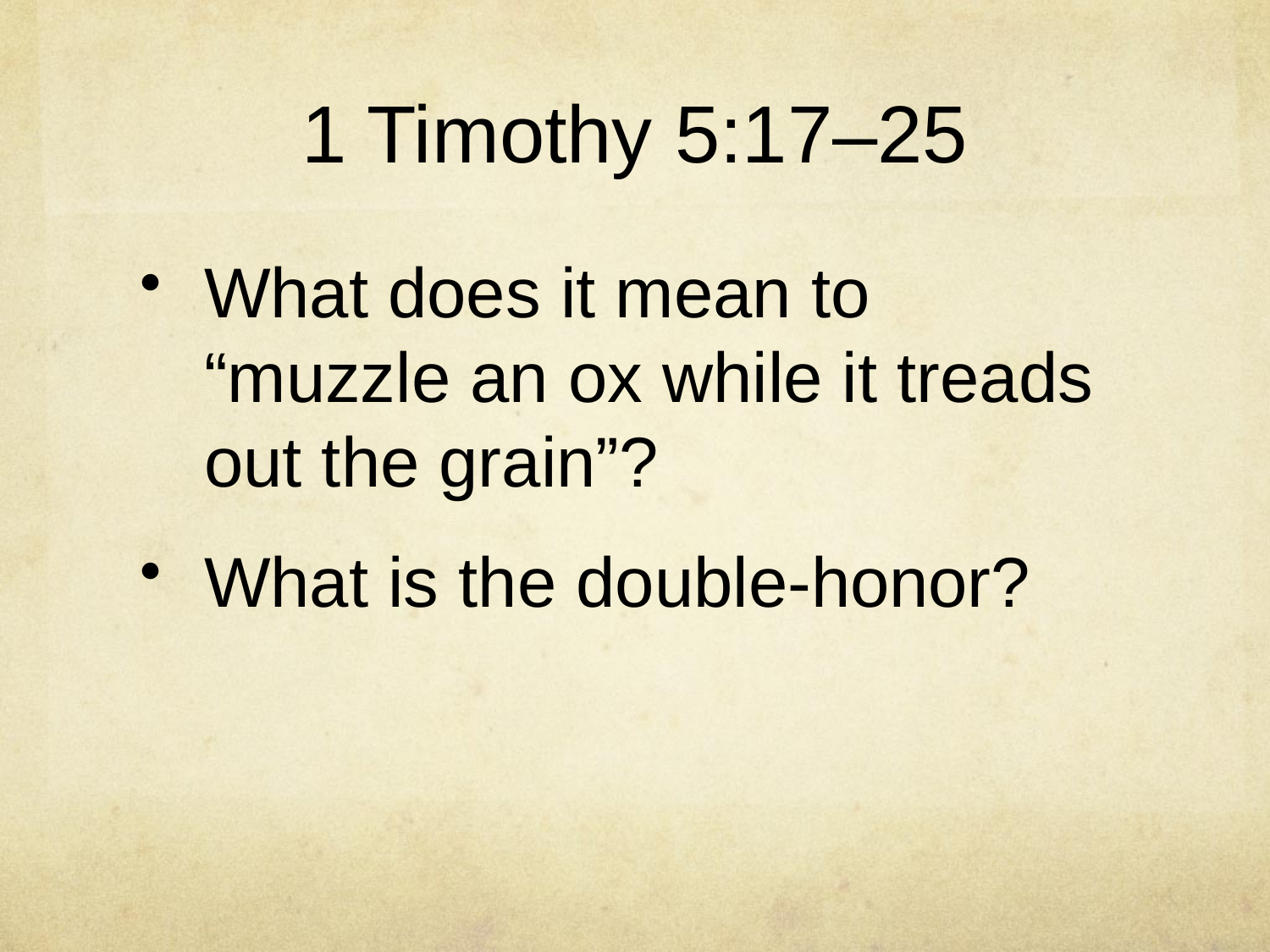

# 1 Timothy 5:17–25
What does it mean to “muzzle an ox while it treads out the grain”?
What is the double-honor?